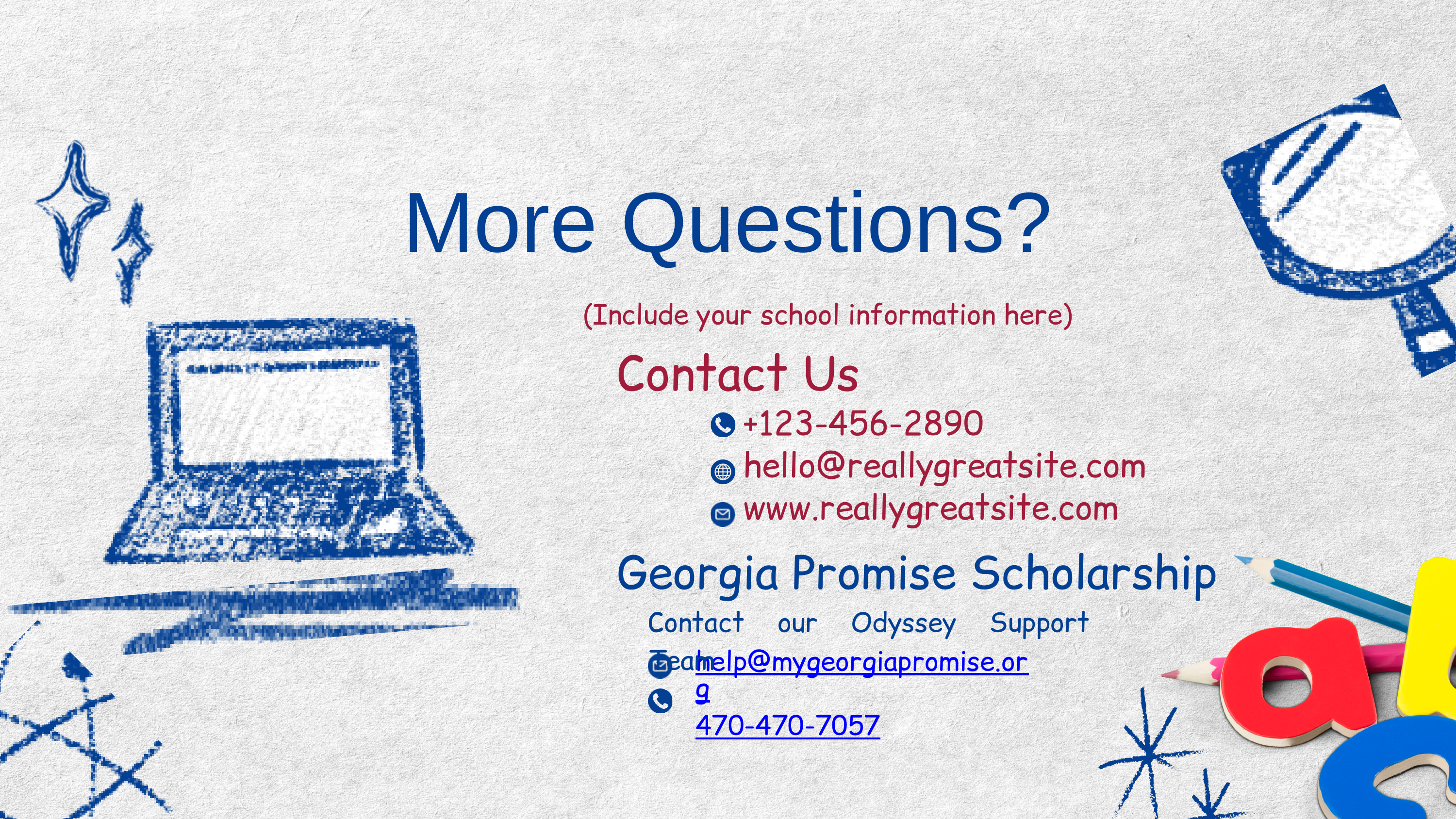

More Questions?
(Include your school information here)

Contact Us
+123-456-2890
hello@reallygreatsite.com
www.reallygreatsite.com

Georgia Promise Scholarship

Contact our Odyssey Support Team
help@mygeorgiapromise.org
470-470-7057